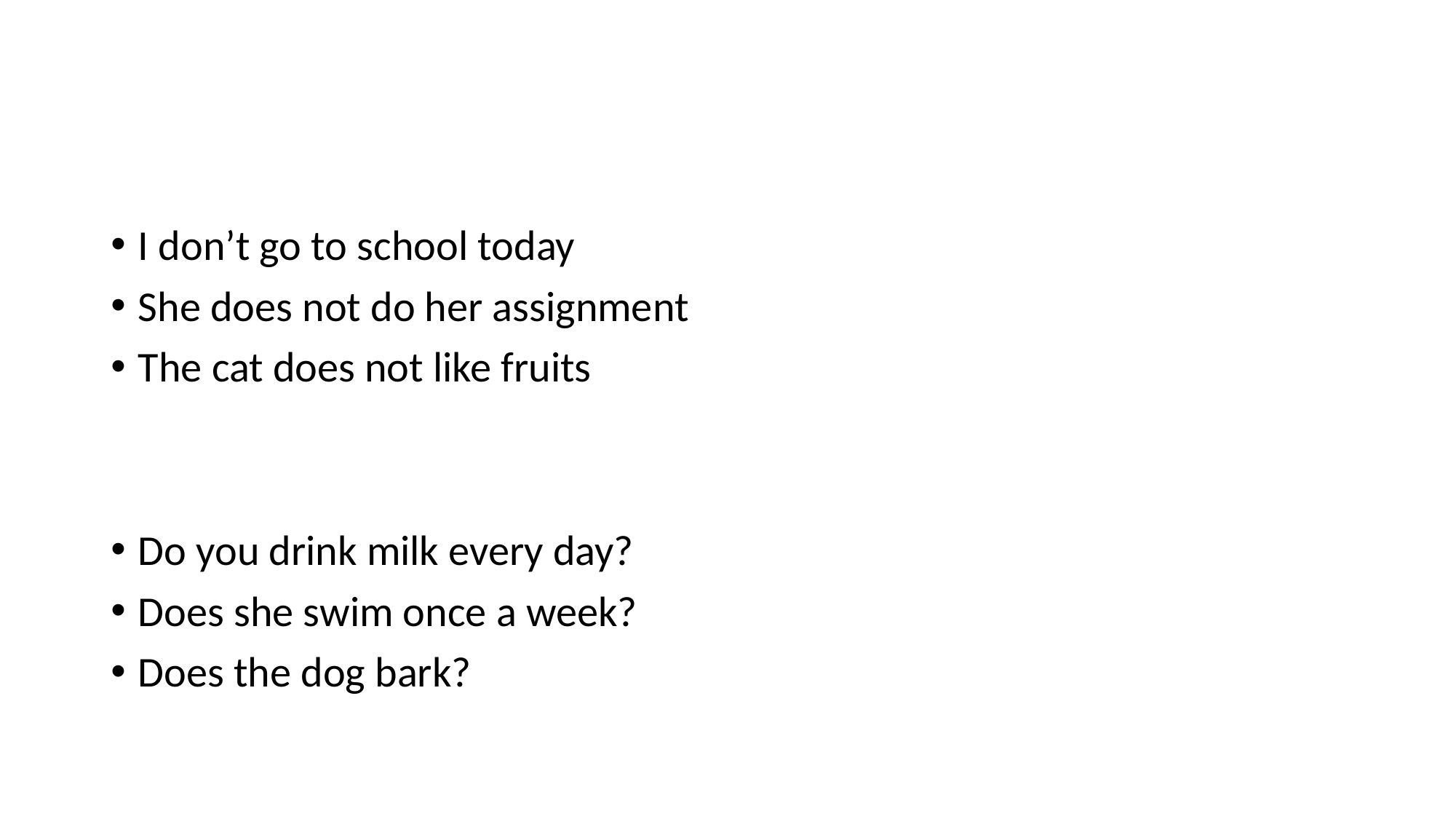

#
I don’t go to school today
She does not do her assignment
The cat does not like fruits

Do you drink milk every day?
Does she swim once a week?
Does the dog bark?